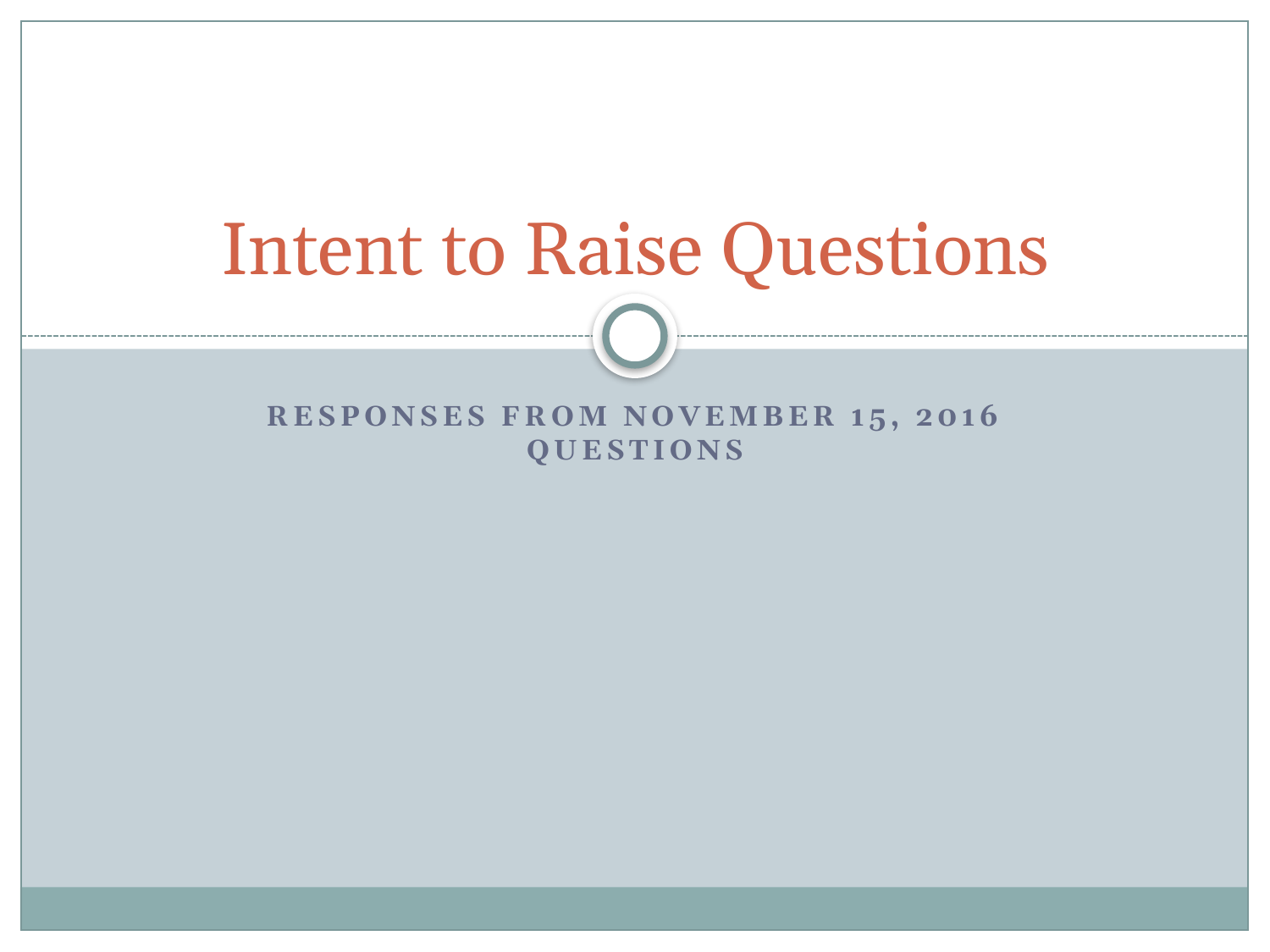

# Intent to Raise Questions
Responses from November 15, 2016 questions